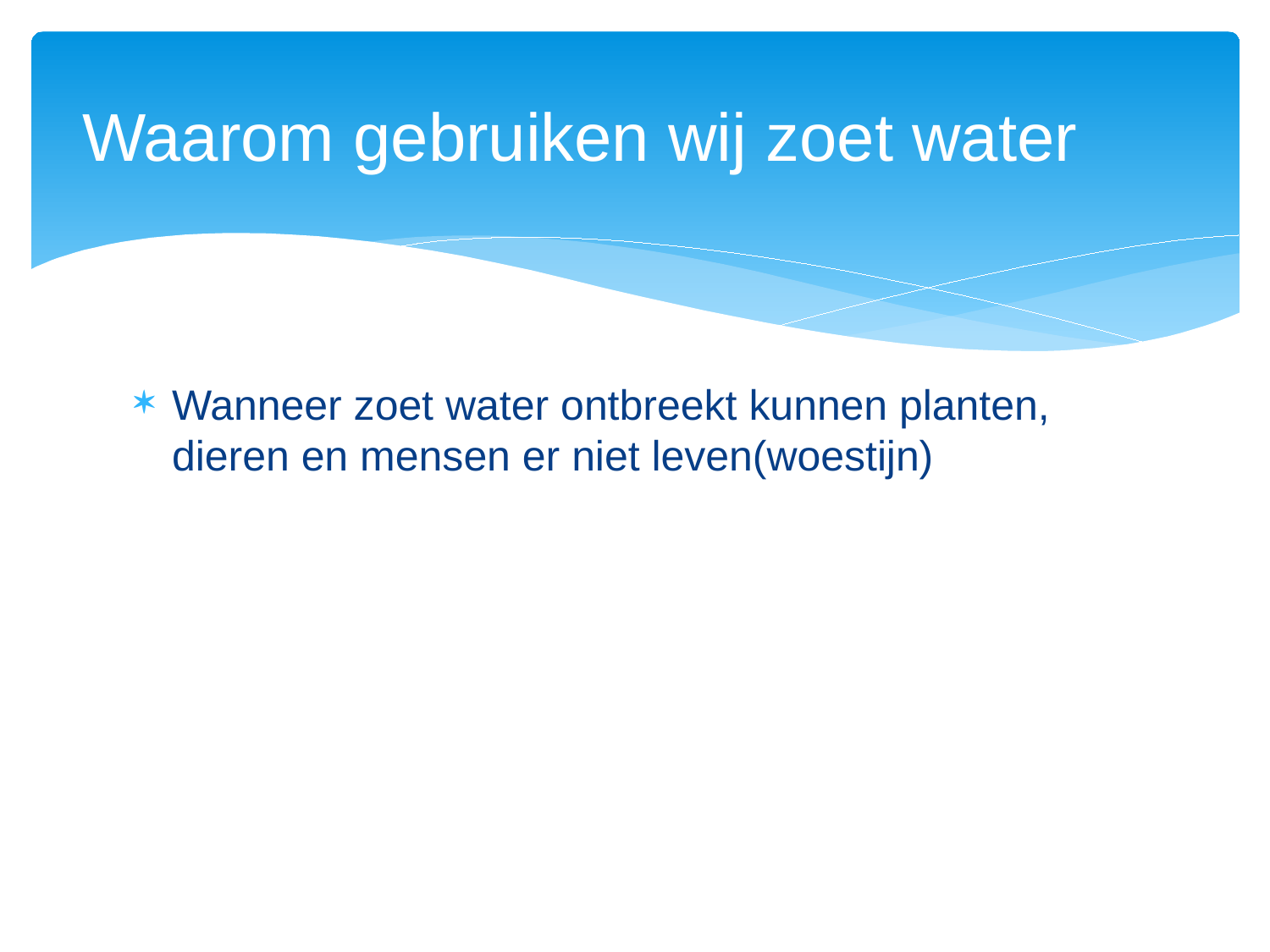

# Waarom gebruiken wij zoet water
Wanneer zoet water ontbreekt kunnen planten, dieren en mensen er niet leven(woestijn)